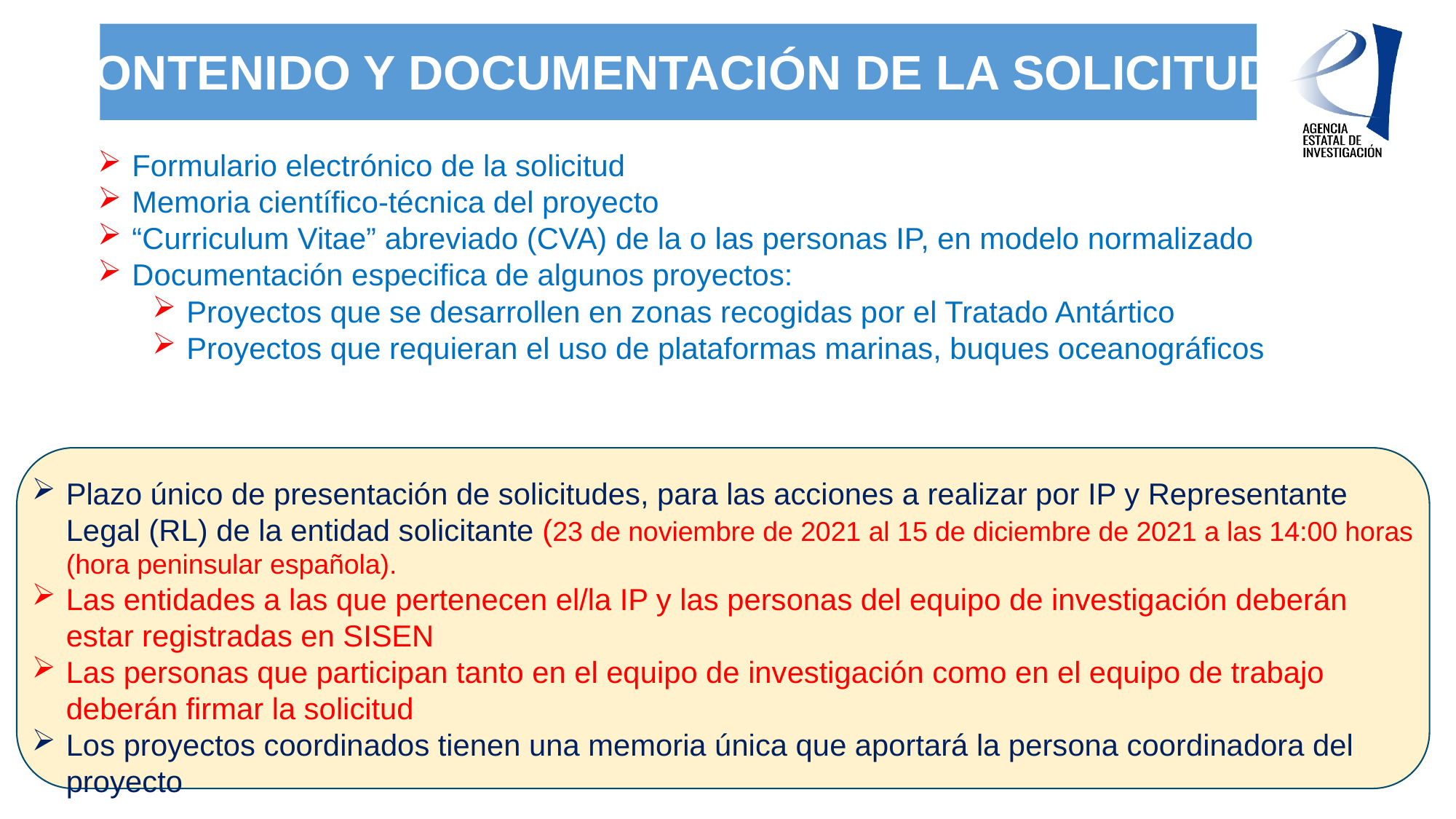

# Contenido y documentación de la solicitud
Formulario electrónico de la solicitud
Memoria científico-técnica del proyecto
“Curriculum Vitae” abreviado (CVA) de la o las personas IP, en modelo normalizado
Documentación especifica de algunos proyectos:
Proyectos que se desarrollen en zonas recogidas por el Tratado Antártico
Proyectos que requieran el uso de plataformas marinas, buques oceanográficos

Plazo único de presentación de solicitudes, para las acciones a realizar por IP y Representante Legal (RL) de la entidad solicitante (23 de noviembre de 2021 al 15 de diciembre de 2021 a las 14:00 horas (hora peninsular española).
Las entidades a las que pertenecen el/la IP y las personas del equipo de investigación deberán estar registradas en SISEN
Las personas que participan tanto en el equipo de investigación como en el equipo de trabajo deberán firmar la solicitud
Los proyectos coordinados tienen una memoria única que aportará la persona coordinadora del proyecto